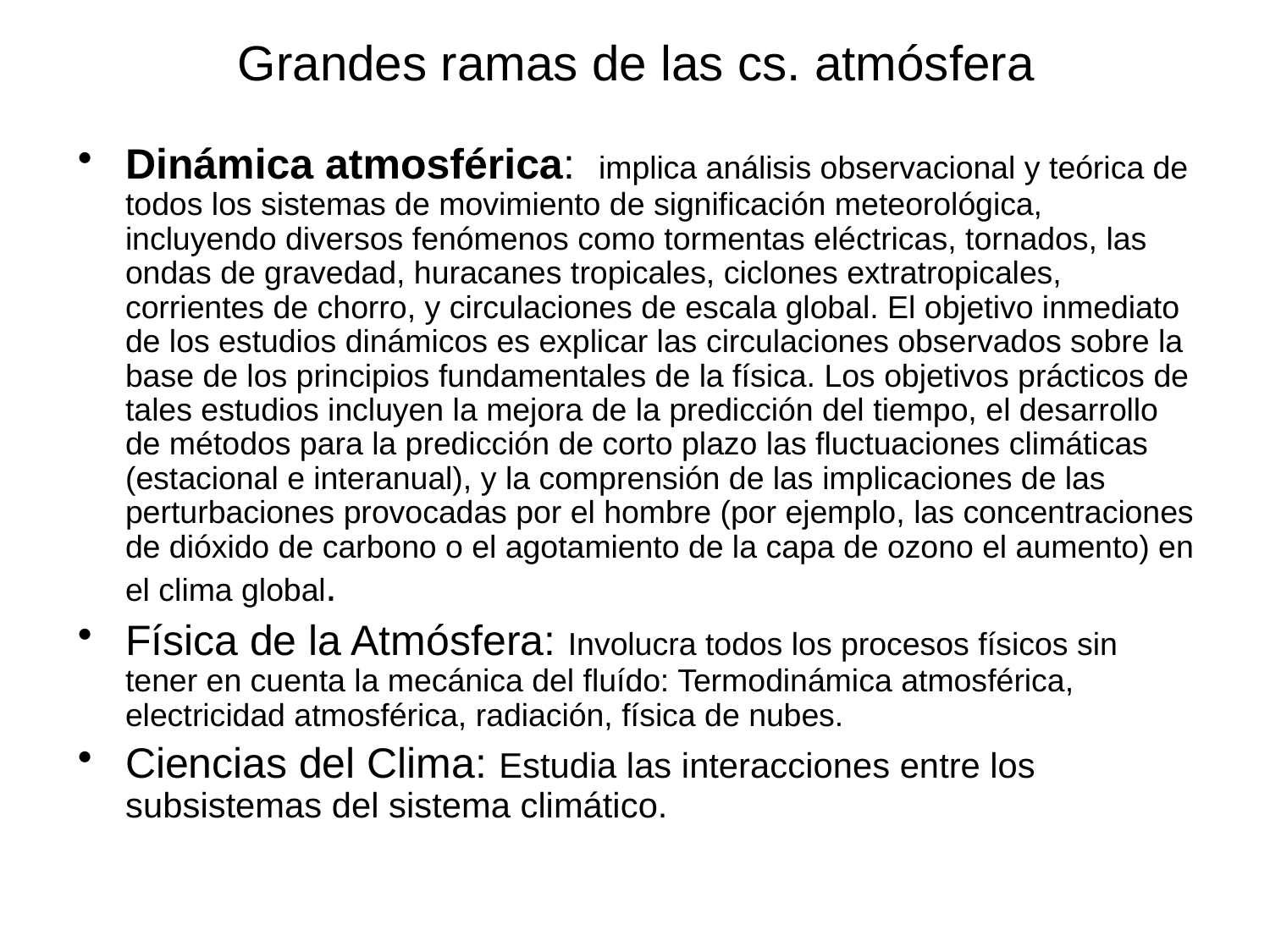

# Grandes ramas de las cs. atmósfera
Dinámica atmosférica:  implica análisis observacional y teórica de todos los sistemas de movimiento de significación meteorológica, incluyendo diversos fenómenos como tormentas eléctricas, tornados, las ondas de gravedad, huracanes tropicales, ciclones extratropicales, corrientes de chorro, y circulaciones de escala global. El objetivo inmediato de los estudios dinámicos es explicar las circulaciones observados sobre la base de los principios fundamentales de la física. Los objetivos prácticos de tales estudios incluyen la mejora de la predicción del tiempo, el desarrollo de métodos para la predicción de corto plazo las fluctuaciones climáticas (estacional e interanual), y la comprensión de las implicaciones de las perturbaciones provocadas por el hombre (por ejemplo, las concentraciones de dióxido de carbono o el agotamiento de la capa de ozono el aumento) en el clima global.
Física de la Atmósfera: Involucra todos los procesos físicos sin tener en cuenta la mecánica del fluído: Termodinámica atmosférica, electricidad atmosférica, radiación, física de nubes.
Ciencias del Clima: Estudia las interacciones entre los subsistemas del sistema climático.